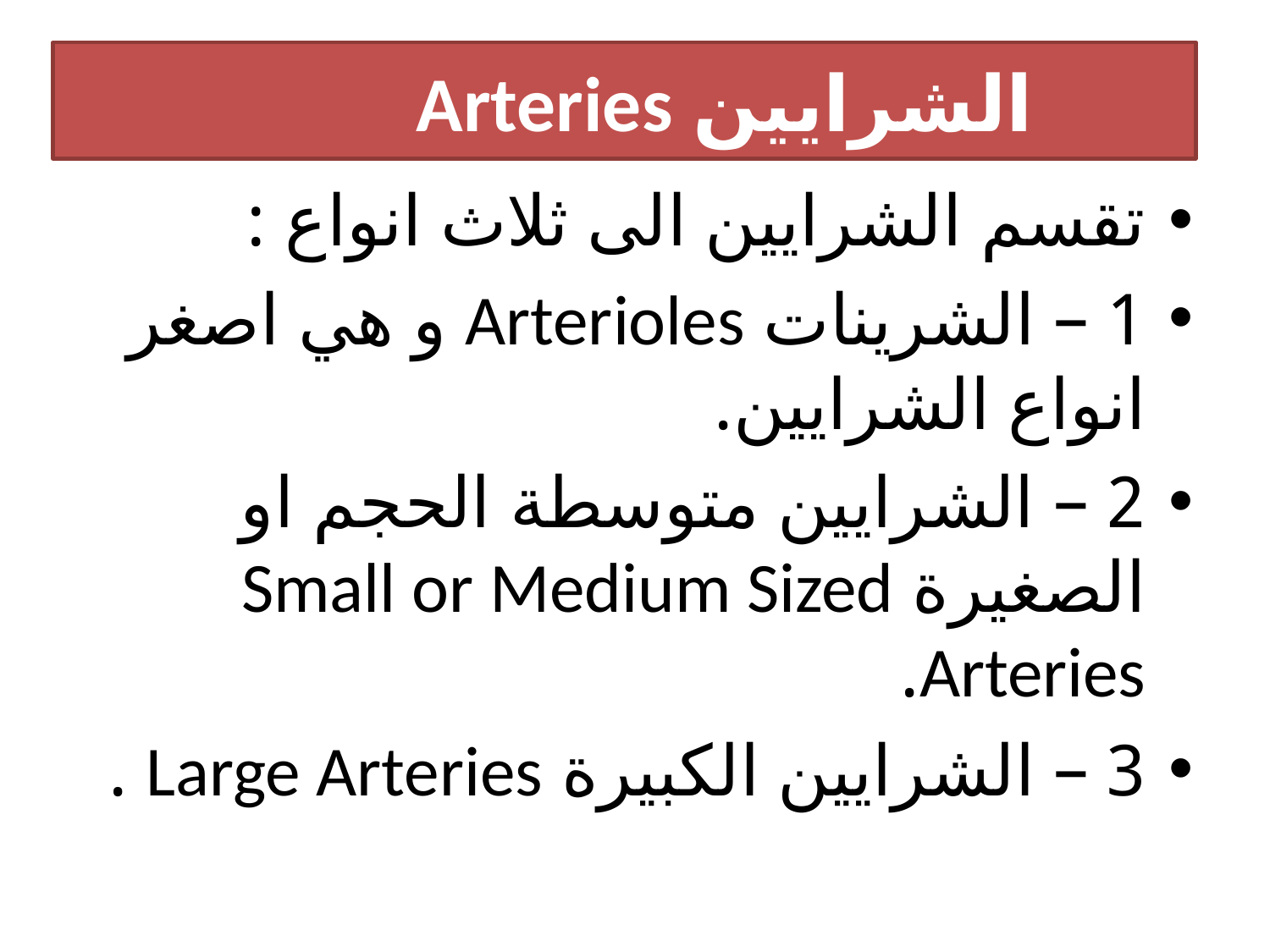

# الشرايين Arteries
تقسم الشرايين الى ثلاث انواع :
1 – الشرينات Arterioles و هي اصغر انواع الشرايين.
2 – الشرايين متوسطة الحجم او الصغيرة Small or Medium Sized Arteries.
3 – الشرايين الكبيرة Large Arteries .